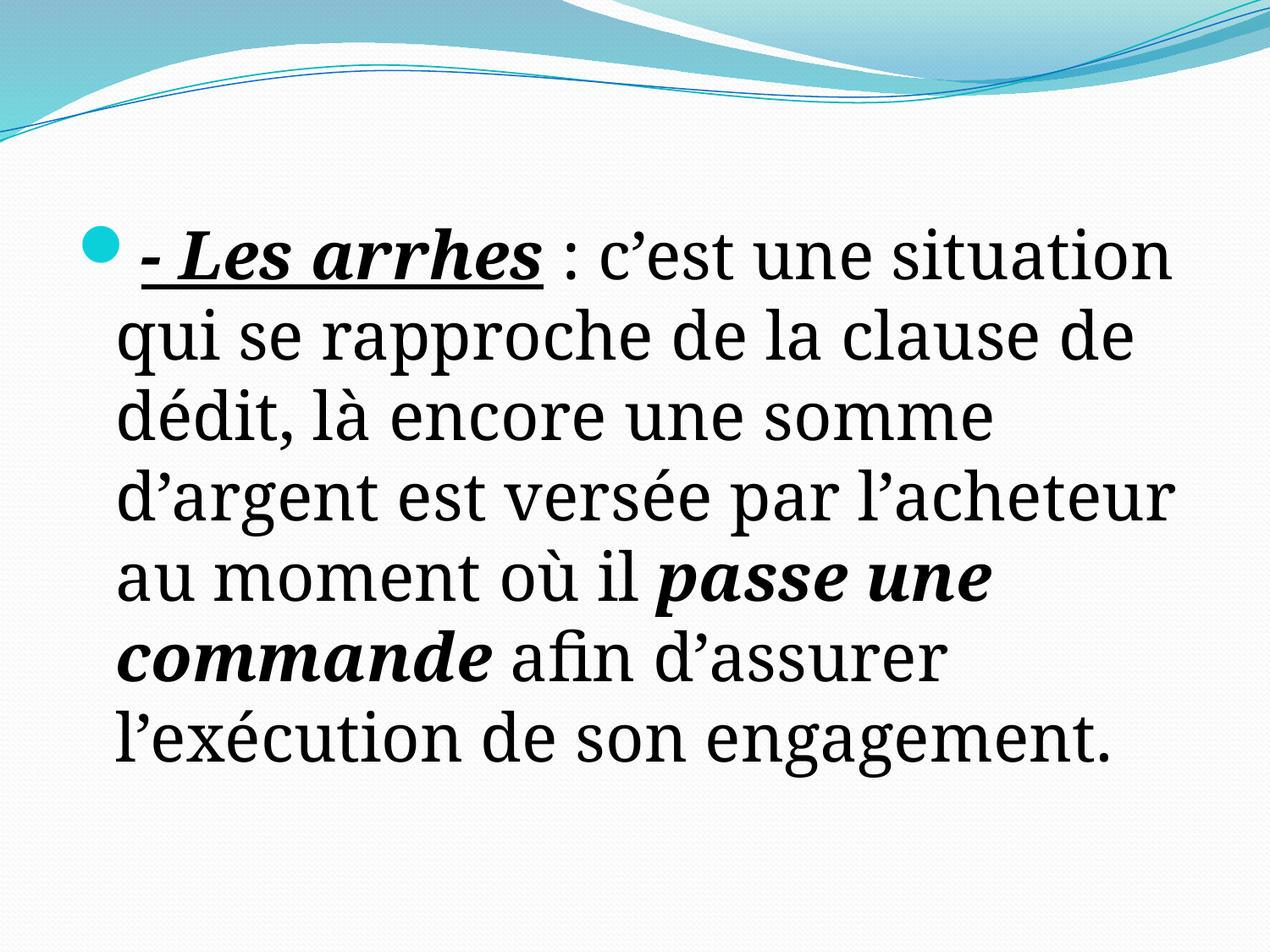

- Les arrhes : c’est une situation qui se rapproche de la clause de dédit, là encore une somme d’argent est versée par l’acheteur au moment où il passe une commande afin d’assurer l’exécution de son engagement.